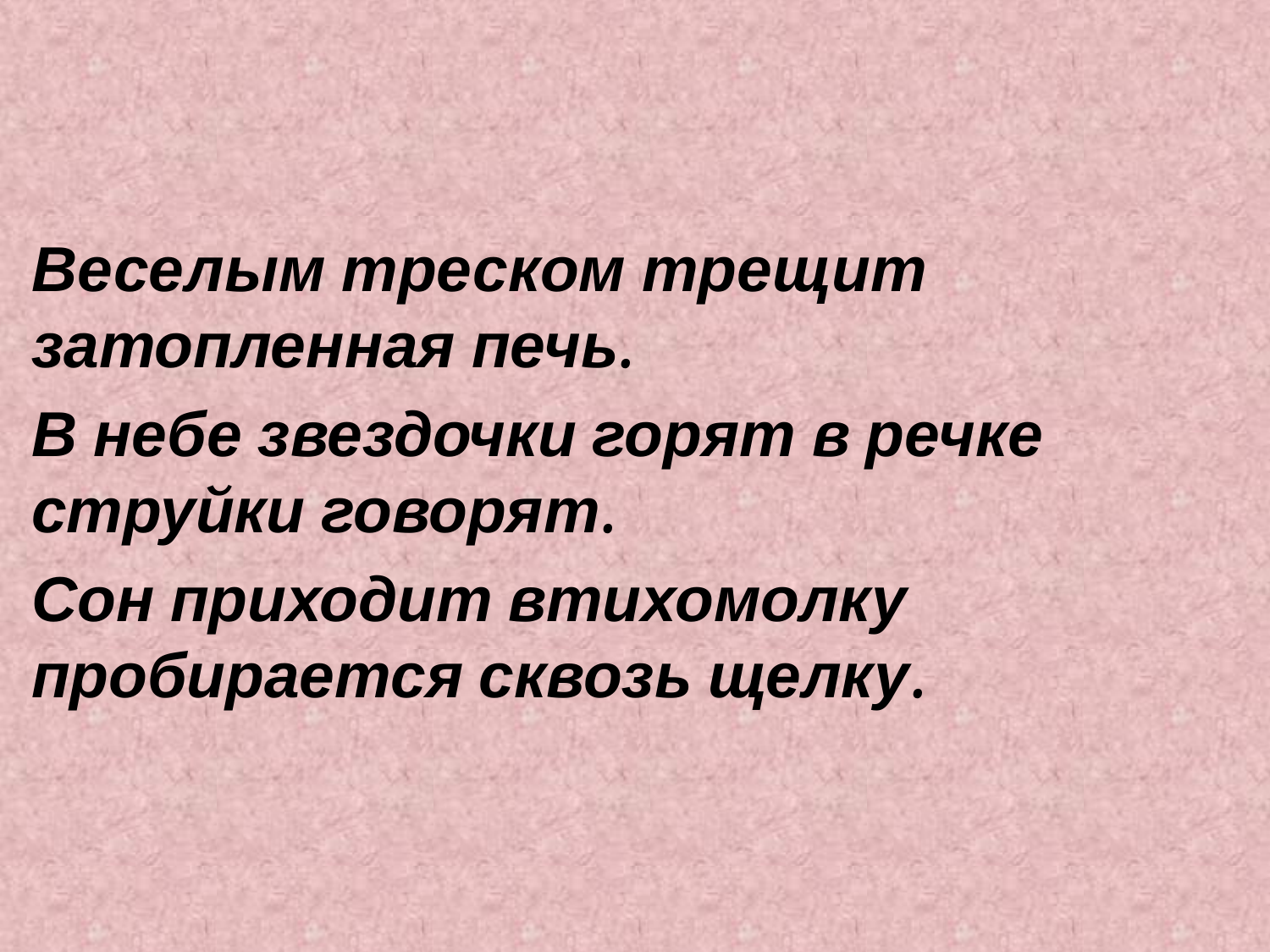

#
Веселым треском трещит затопленная печь.
В небе звездочки горят в речке струйки говорят.
Сон приходит втихомолку пробирается сквозь щелку.